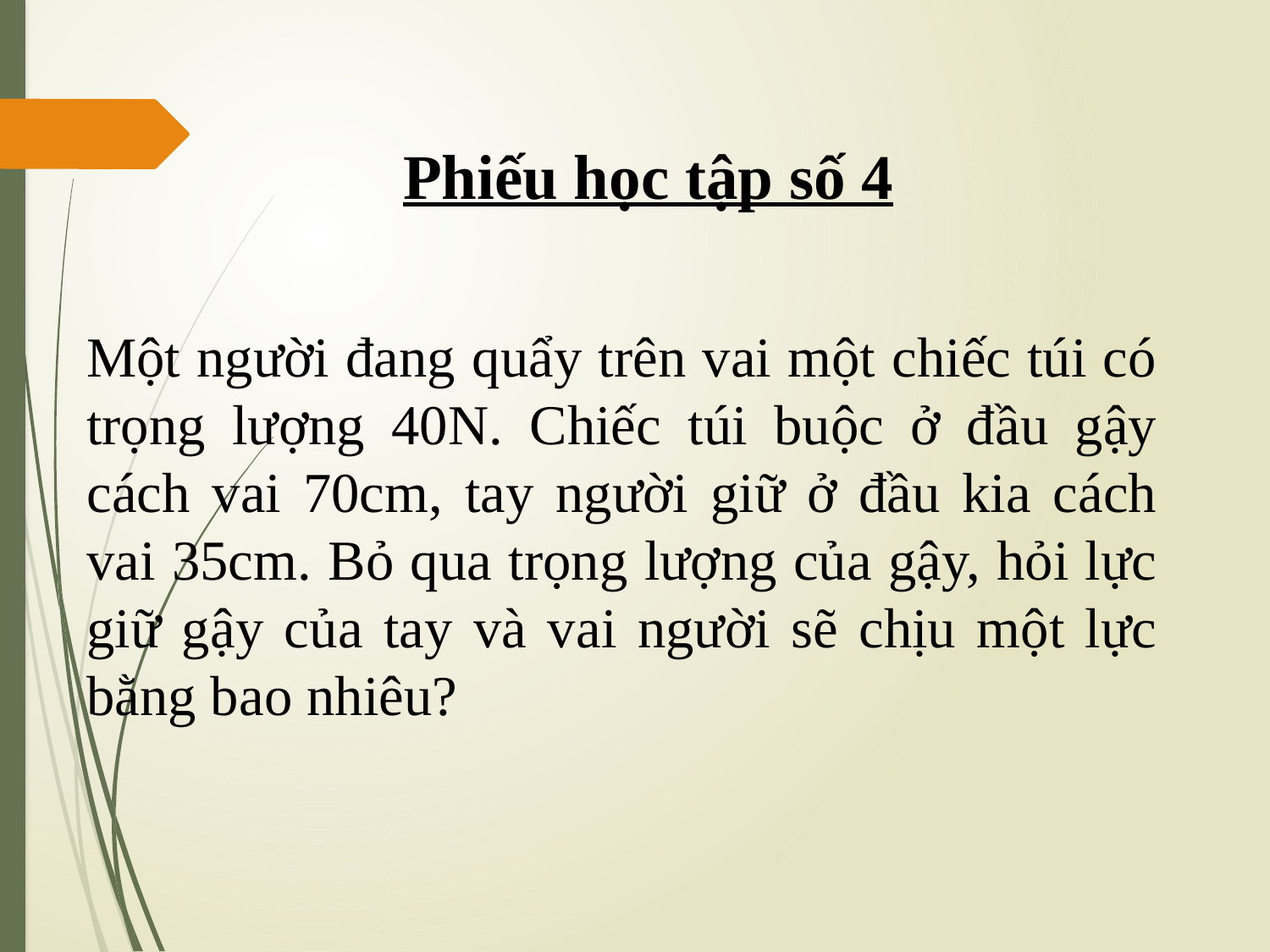

Phiếu học tập số 4
Một người đang quẩy trên vai một chiếc túi có trọng lượng 40N. Chiếc túi buộc ở đầu gậy cách vai 70cm, tay người giữ ở đầu kia cách vai 35cm. Bỏ qua trọng lượng của gậy, hỏi lực giữ gậy của tay và vai người sẽ chịu một lực bằng bao nhiêu?